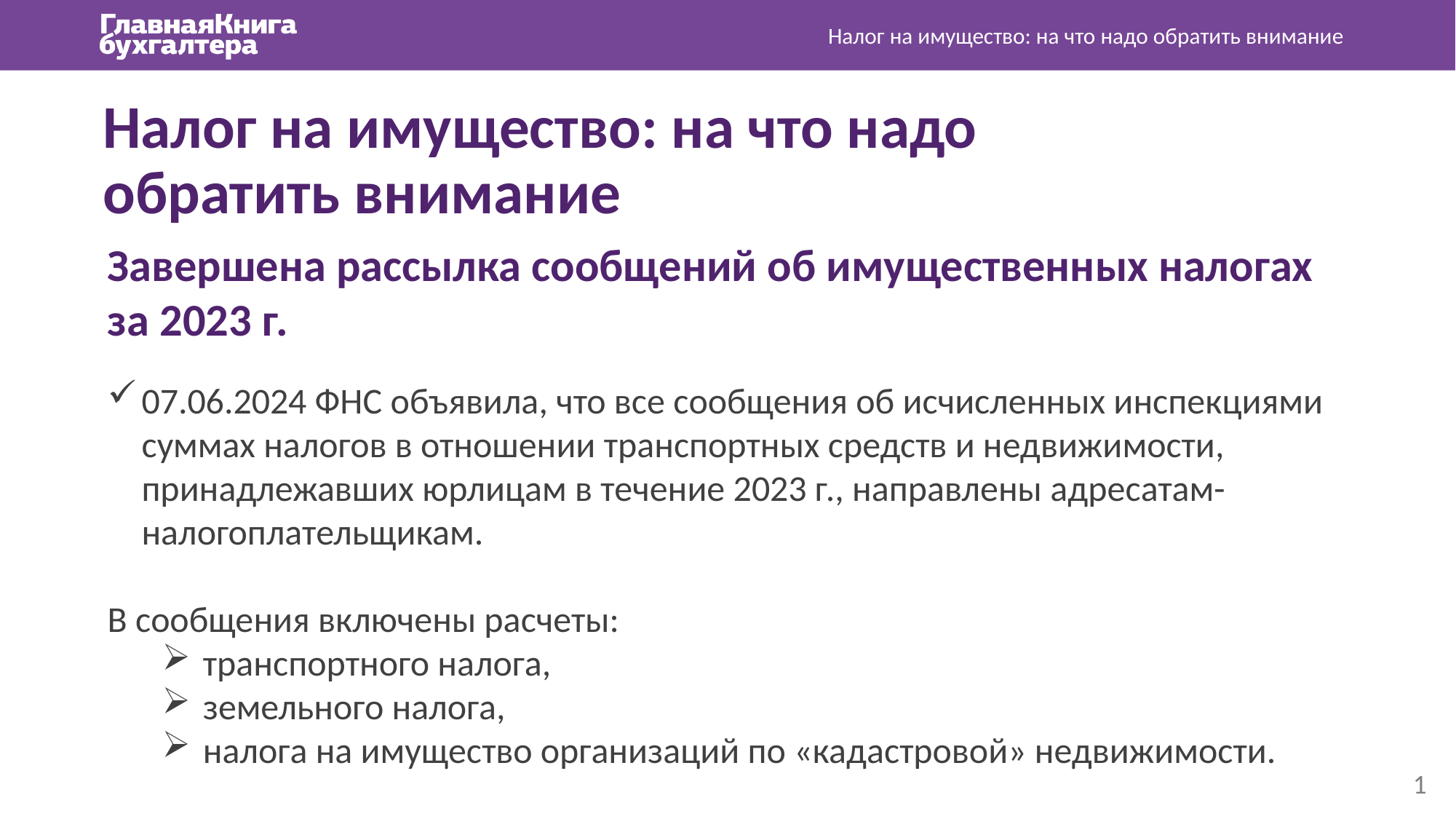

Налог на имущество: на что надо обратить внимание
Налог на имущество: на что надо обратить внимание
Завершена рассылка сообщений об имущественных налогах за 2023 г.

07.06.2024 ФНС объявила, что все сообщения об исчисленных инспекциями суммах налогов в отношении транспортных средств и недвижимости, принадлежавших юрлицам в течение 2023 г., направлены адресатам-налогоплательщикам.

В сообщения включены расчеты:
транспортного налога,
земельного налога,
налога на имущество организаций по «кадастровой» недвижимости.